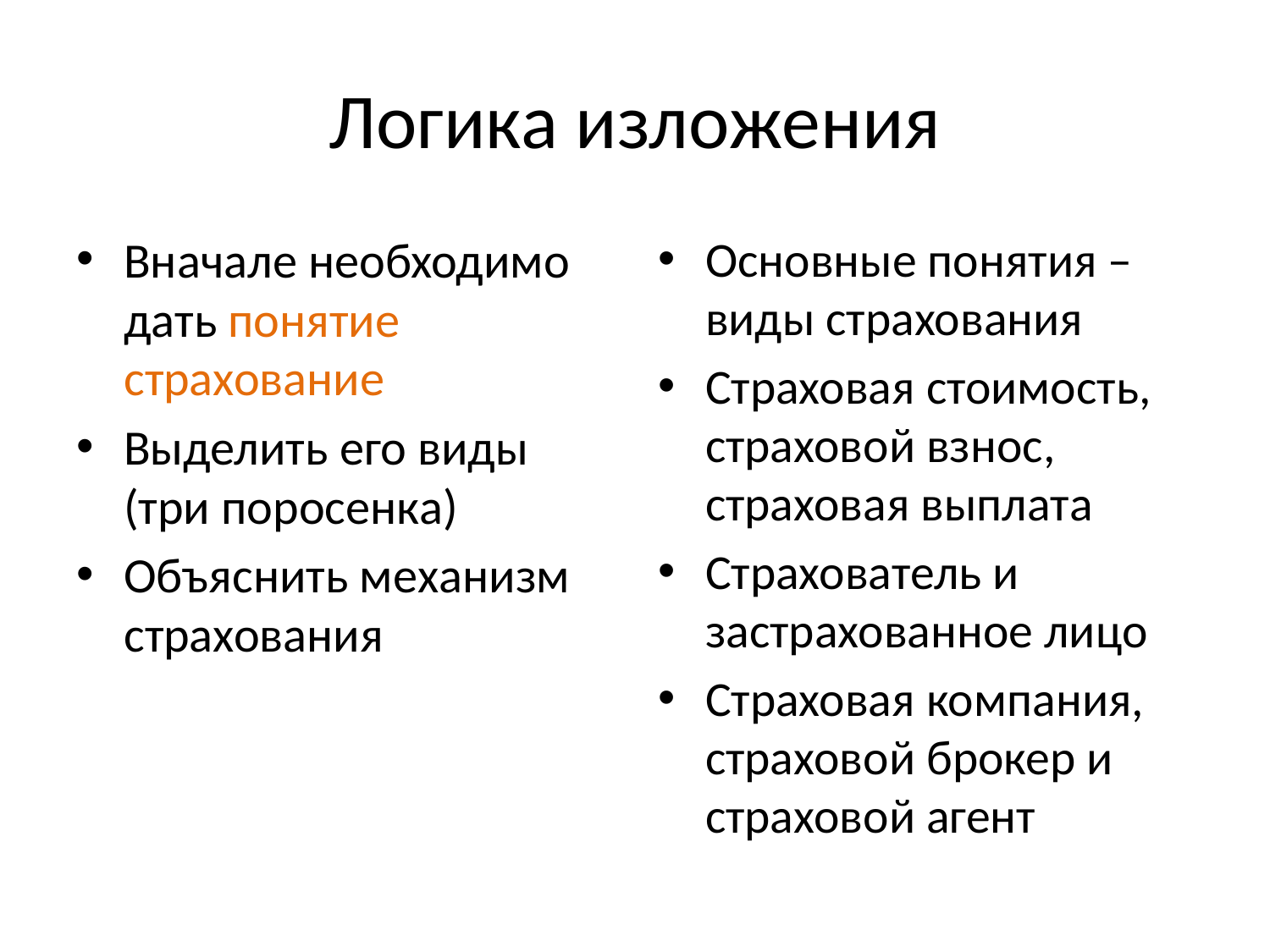

# Логика изложения
Вначале необходимо дать понятие страхование
Выделить его виды (три поросенка)
Объяснить механизм страхования
Основные понятия – виды страхования
Страховая стоимость, страховой взнос, страховая выплата
Страхователь и застрахованное лицо
Страховая компания, страховой брокер и страховой агент